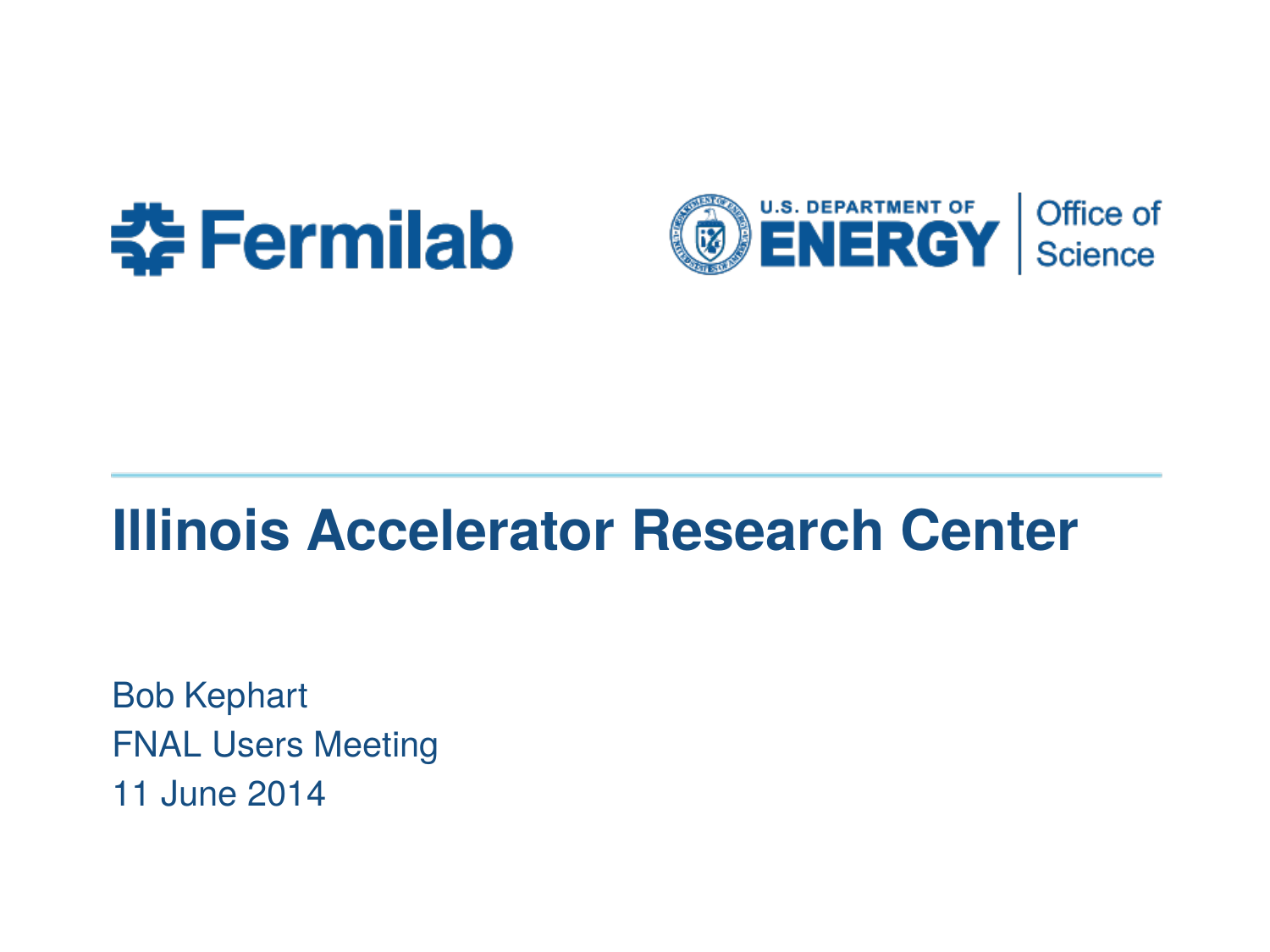

# Illinois Accelerator Research Center
Bob Kephart
FNAL Users Meeting
11 June 2014